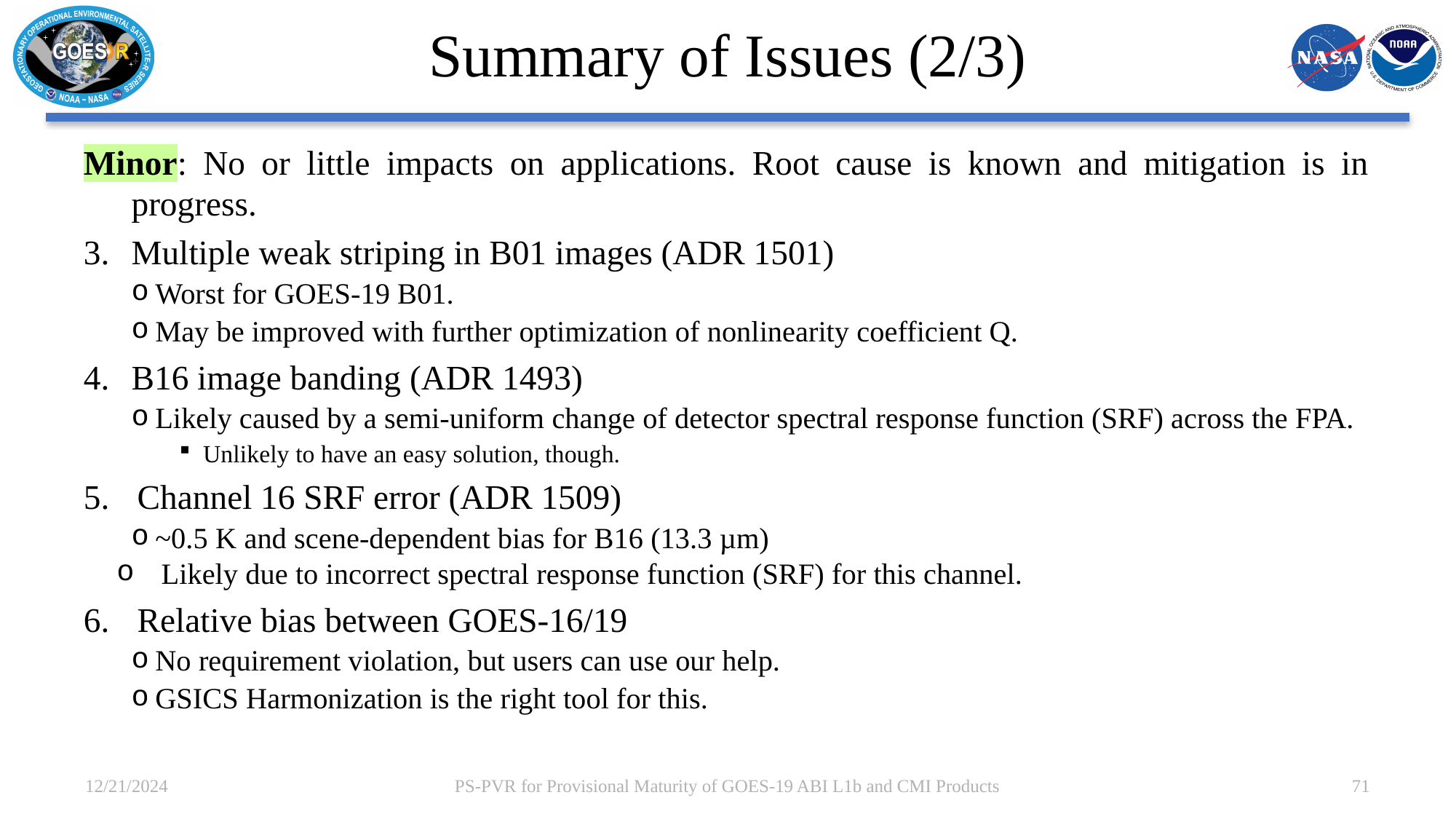

# Summary of Issues (2/3)
Minor: No or little impacts on applications. Root cause is known and mitigation is in progress.
Multiple weak striping in B01 images (ADR 1501)
Worst for GOES-19 B01.
May be improved with further optimization of nonlinearity coefficient Q.
B16 image banding (ADR 1493)
Likely caused by a semi-uniform change of detector spectral response function (SRF) across the FPA.
Unlikely to have an easy solution, though.
Channel 16 SRF error (ADR 1509)
~0.5 K and scene-dependent bias for B16 (13.3 µm)
Likely due to incorrect spectral response function (SRF) for this channel.
Relative bias between GOES-16/19
No requirement violation, but users can use our help.
GSICS Harmonization is the right tool for this.
12/21/2024
PS-PVR for Provisional Maturity of GOES-19 ABI L1b and CMI Products
71